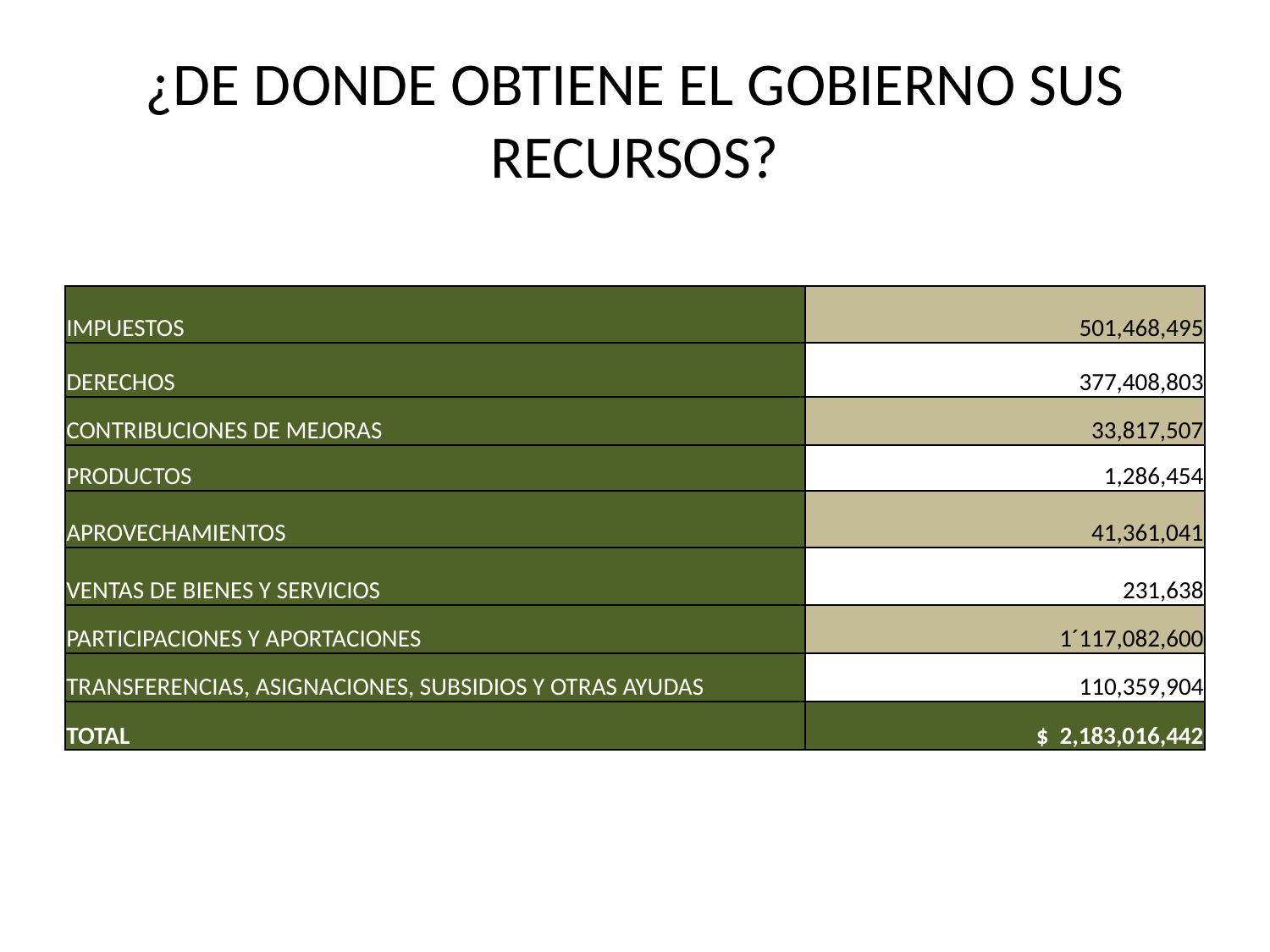

# ¿DE DONDE OBTIENE EL GOBIERNO SUS RECURSOS?
| IMPUESTOS | 501,468,495 |
| --- | --- |
| DERECHOS | 377,408,803 |
| CONTRIBUCIONES DE MEJORAS | 33,817,507 |
| PRODUCTOS | 1,286,454 |
| APROVECHAMIENTOS | 41,361,041 |
| VENTAS DE BIENES Y SERVICIOS | 231,638 |
| PARTICIPACIONES Y APORTACIONES | 1´117,082,600 |
| TRANSFERENCIAS, ASIGNACIONES, SUBSIDIOS Y OTRAS AYUDAS | 110,359,904 |
| TOTAL | $ 2,183,016,442 |